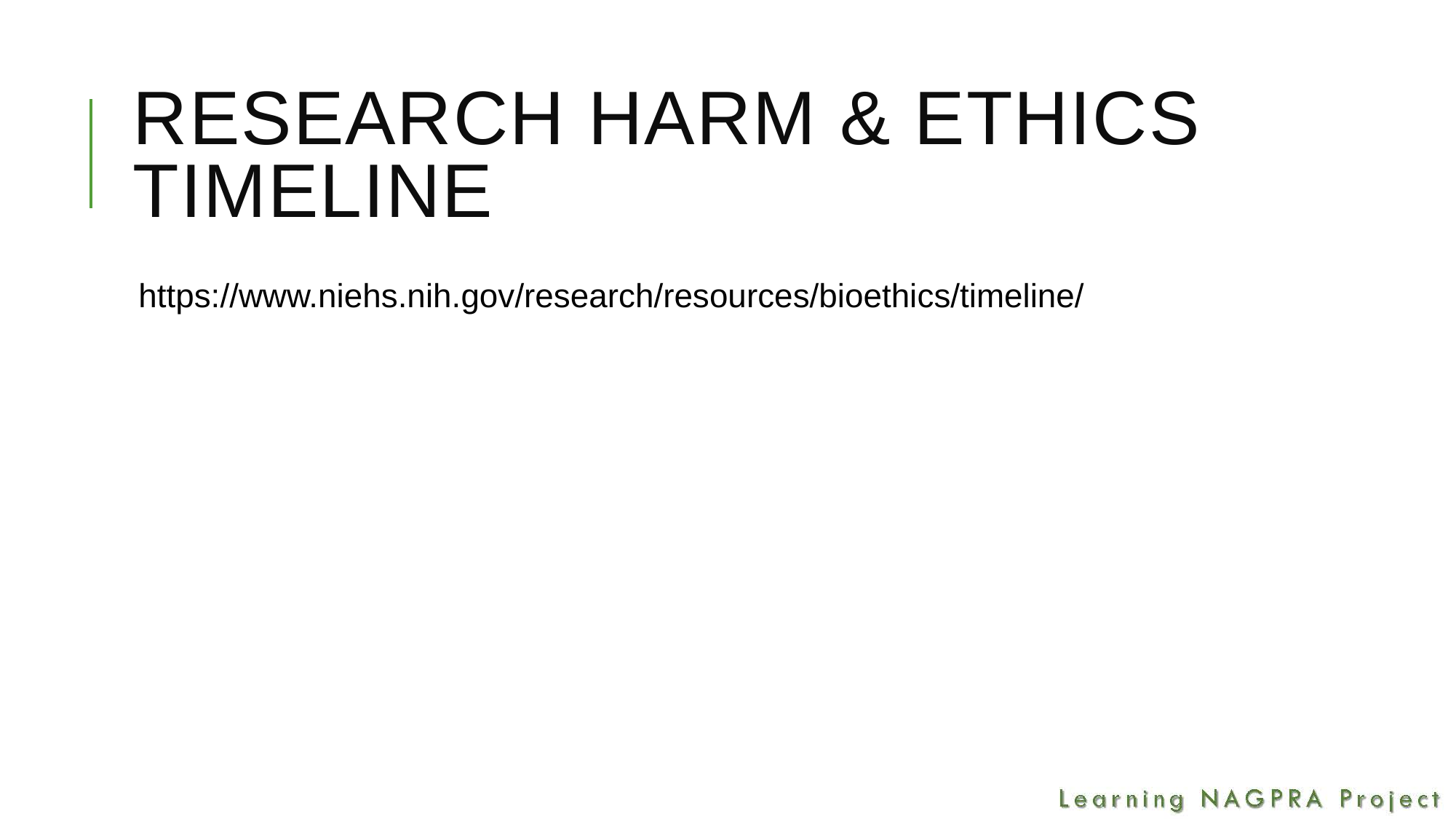

# Research harm & Ethics timeline
https://www.niehs.nih.gov/research/resources/bioethics/timeline/